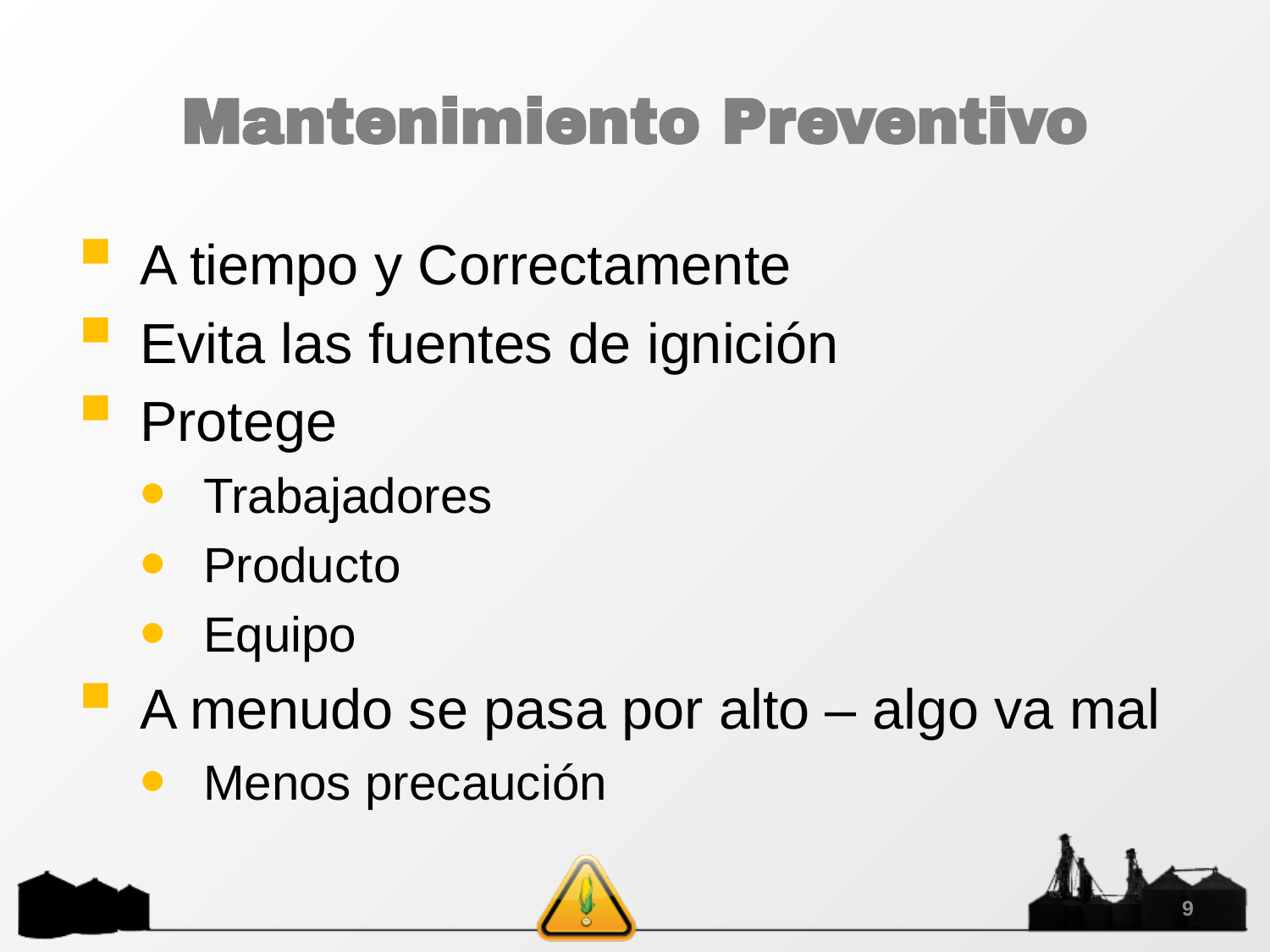

# Mantenimiento Preventivo
A tiempo y Correctamente
Evita las fuentes de ignición
Protege
Trabajadores
Producto
Equipo
A menudo se pasa por alto – algo va mal
Menos precaución
9